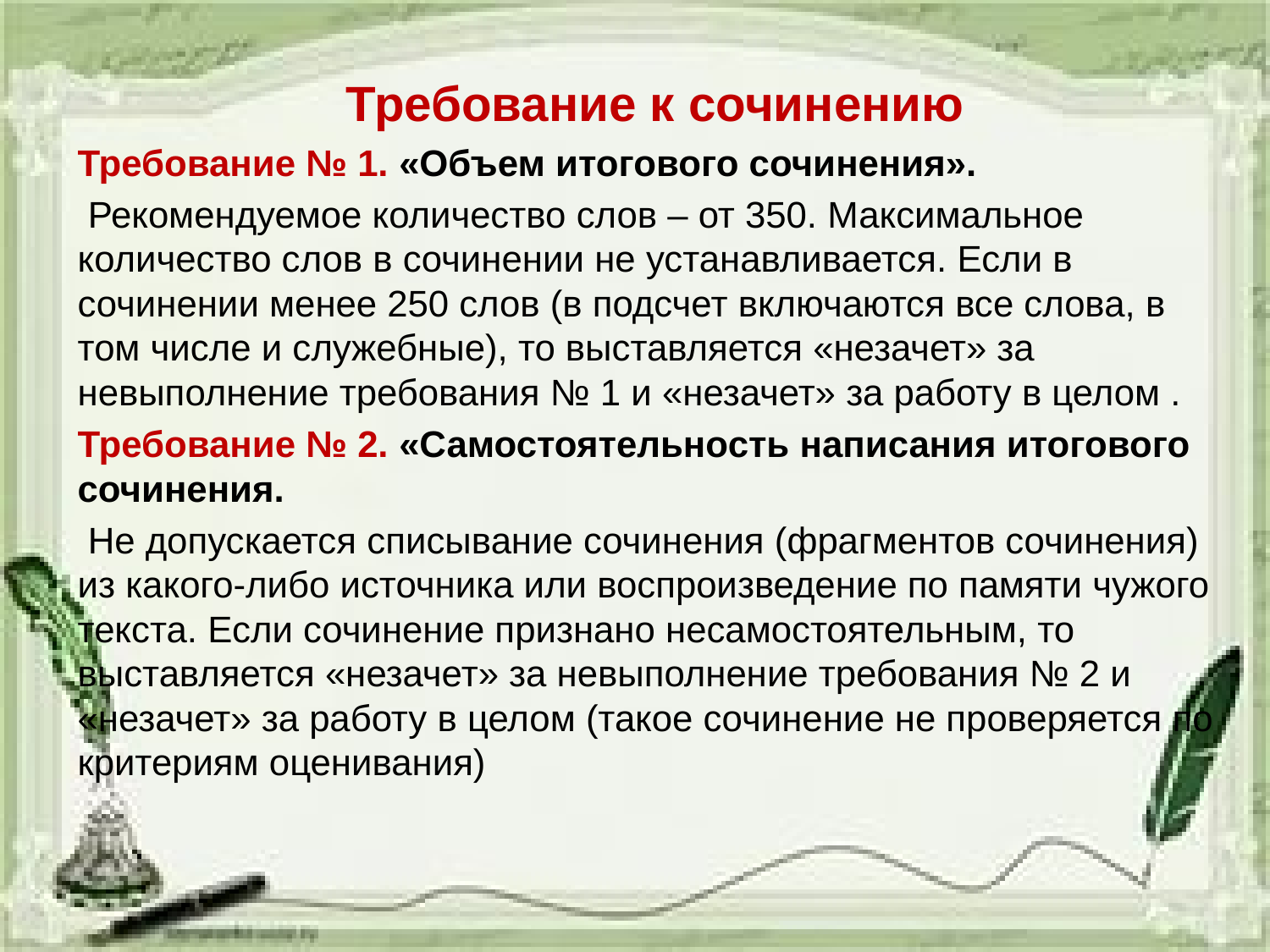

Требование к сочинению
Требование № 1. «Объем итогового сочинения».
 Рекомендуемое количество слов – от 350. Максимальное количество слов в сочинении не устанавливается. Если в сочинении менее 250 слов (в подсчет включаются все слова, в том числе и служебные), то выставляется «незачет» за невыполнение требования № 1 и «незачет» за работу в целом .
Требование № 2. «Самостоятельность написания итогового сочинения.
 Не допускается списывание сочинения (фрагментов сочинения) из какого-либо источника или воспроизведение по памяти чужого текста. Если сочинение признано несамостоятельным, то выставляется «незачет» за невыполнение требования № 2 и «незачет» за работу в целом (такое сочинение не проверяется по критериям оценивания)